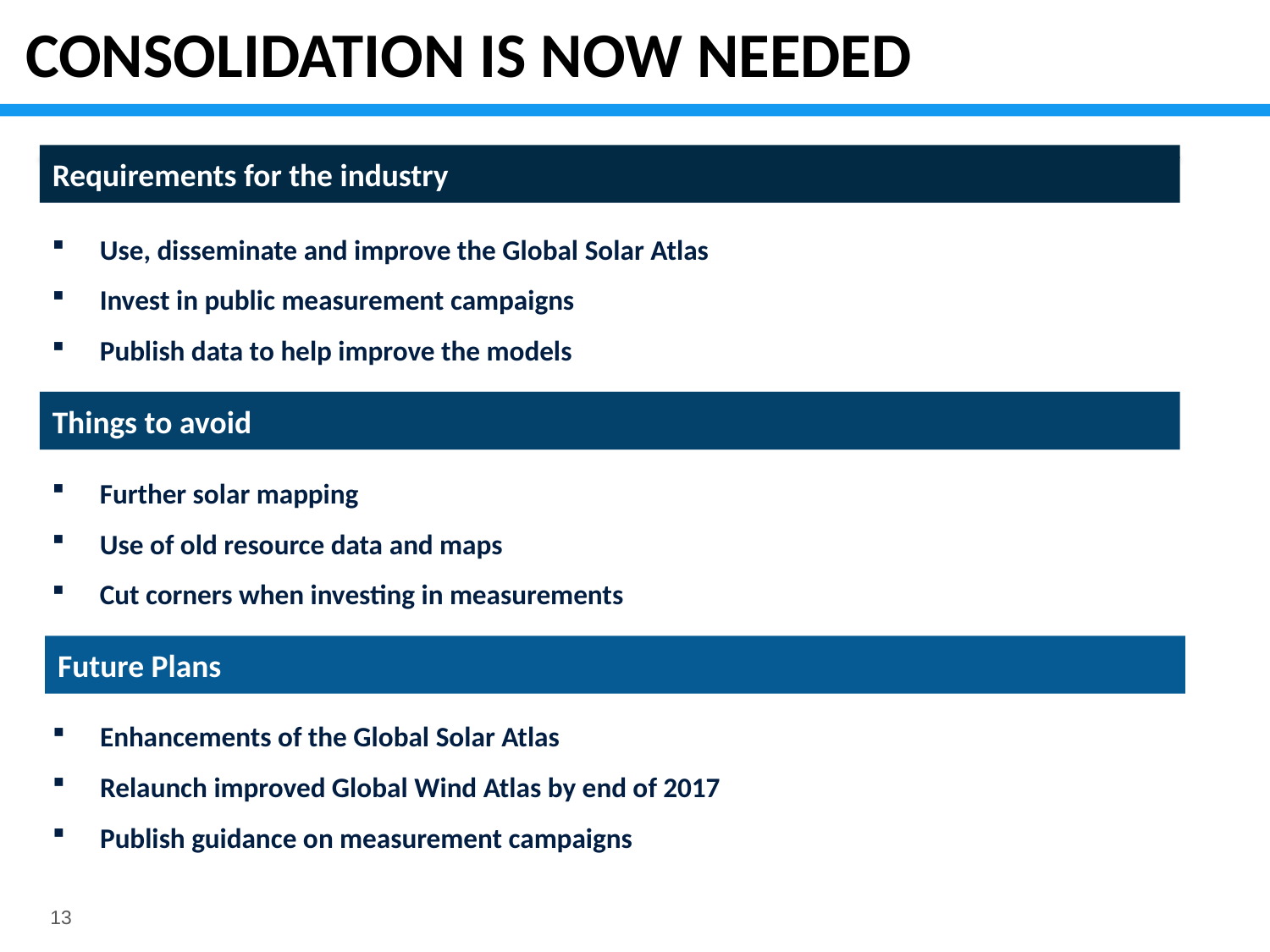

# Consolidation is now needed
Requirements for the industry
Use, disseminate and improve the Global Solar Atlas
Invest in public measurement campaigns
Publish data to help improve the models
Things to avoid
Further solar mapping
Use of old resource data and maps
Cut corners when investing in measurements
Future Plans
Enhancements of the Global Solar Atlas
Relaunch improved Global Wind Atlas by end of 2017
Publish guidance on measurement campaigns
13